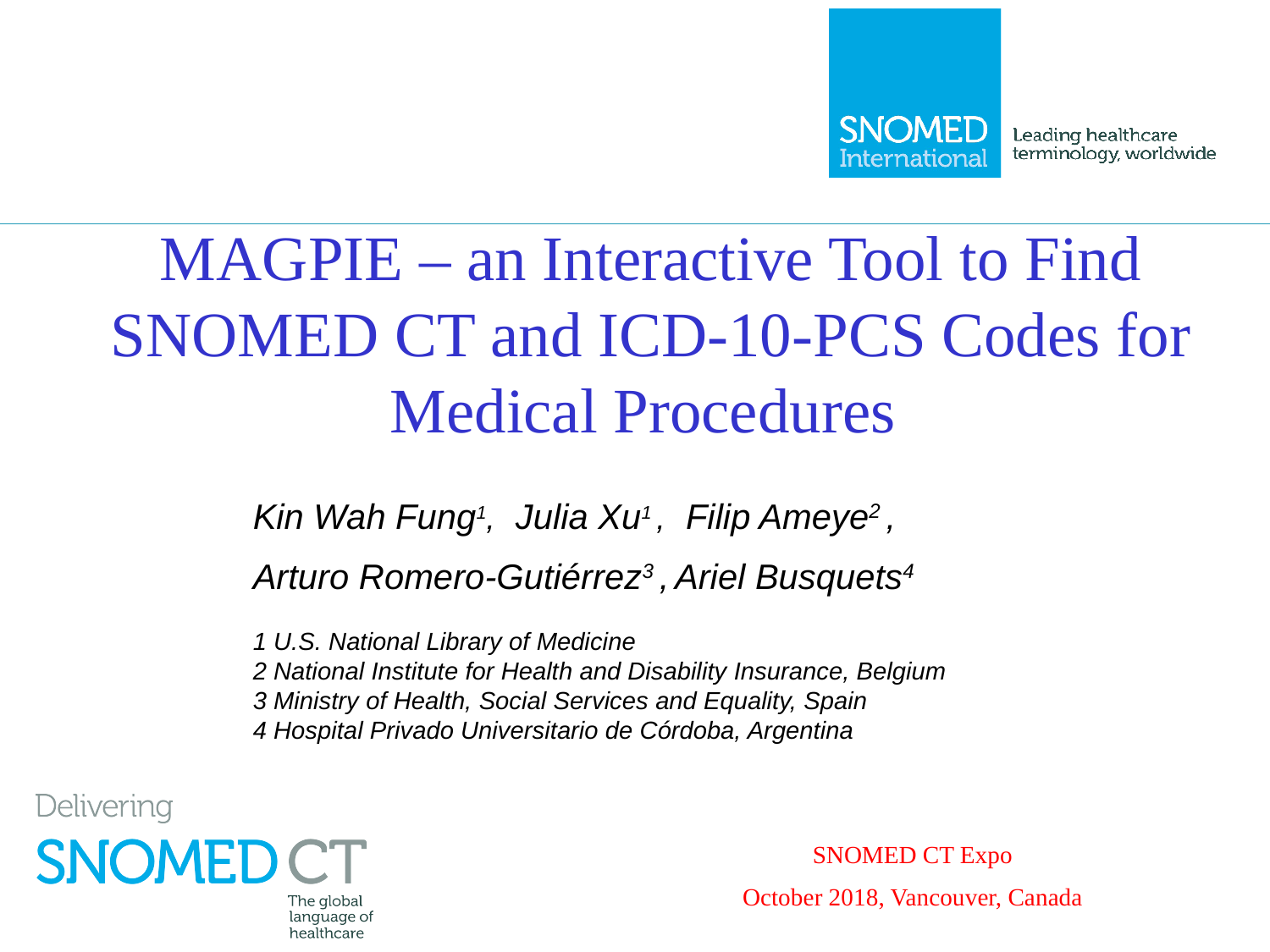

MAGPIE – an Interactive Tool to Find SNOMED CT and ICD-10-PCS Codes for Medical Procedures
Kin Wah Fung1,    Julia Xu1 ,    Filip Ameye2 ,
Arturo Romero-Gutiérrez3 , Ariel Busquets4

1 U.S. National Library of Medicine
2 National Institute for Health and Disability Insurance, Belgium
3 Ministry of Health, Social Services and Equality, Spain
4 Hospital Privado Universitario de Córdoba, Argentina

SNOMED CT Expo
October 2018, Vancouver, Canada